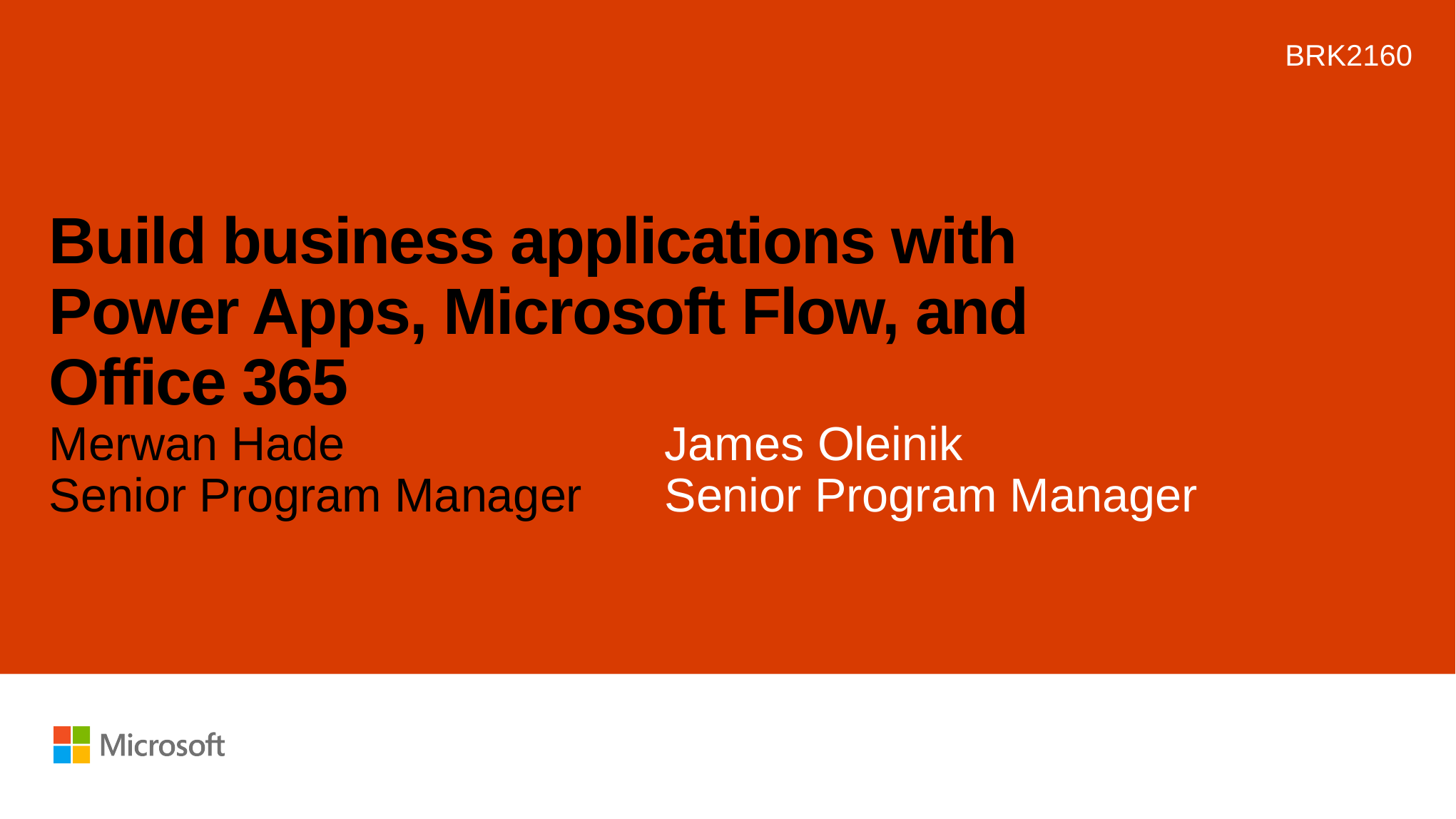

BRK2160
# Build business applications with Power Apps, Microsoft Flow, and Office 365
Merwan Hade
Senior Program Manager
James Oleinik
Senior Program Manager